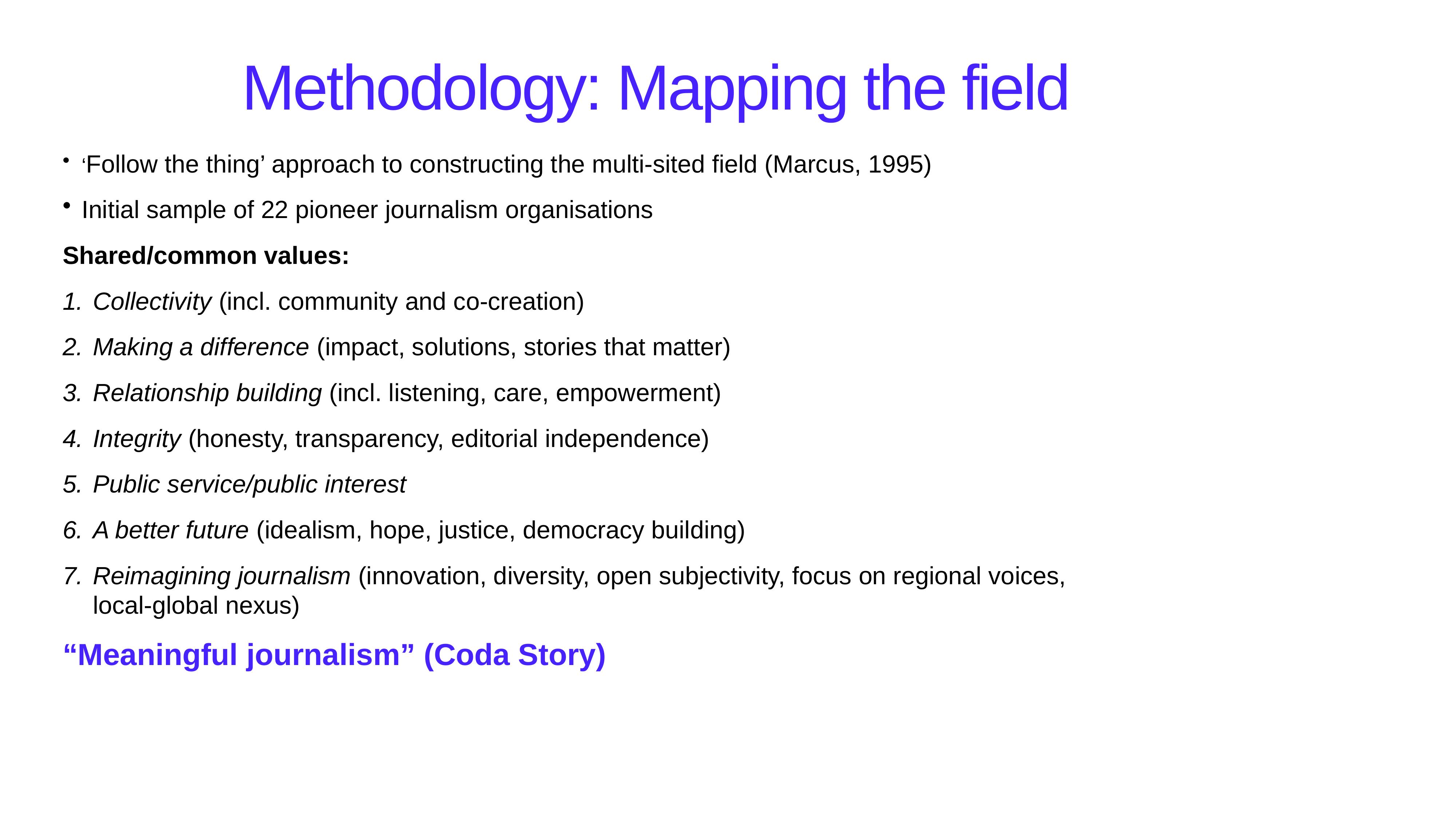

# Methodology: Mapping the field
‘Follow the thing’ approach to constructing the multi-sited field (Marcus, 1995)
Initial sample of 22 pioneer journalism organisations
Shared/common values:
Collectivity (incl. community and co-creation)
Making a difference (impact, solutions, stories that matter)
Relationship building (incl. listening, care, empowerment)
Integrity (honesty, transparency, editorial independence)
Public service/public interest
A better future (idealism, hope, justice, democracy building)
Reimagining journalism (innovation, diversity, open subjectivity, focus on regional voices, local-global nexus)
“Meaningful journalism” (Coda Story)